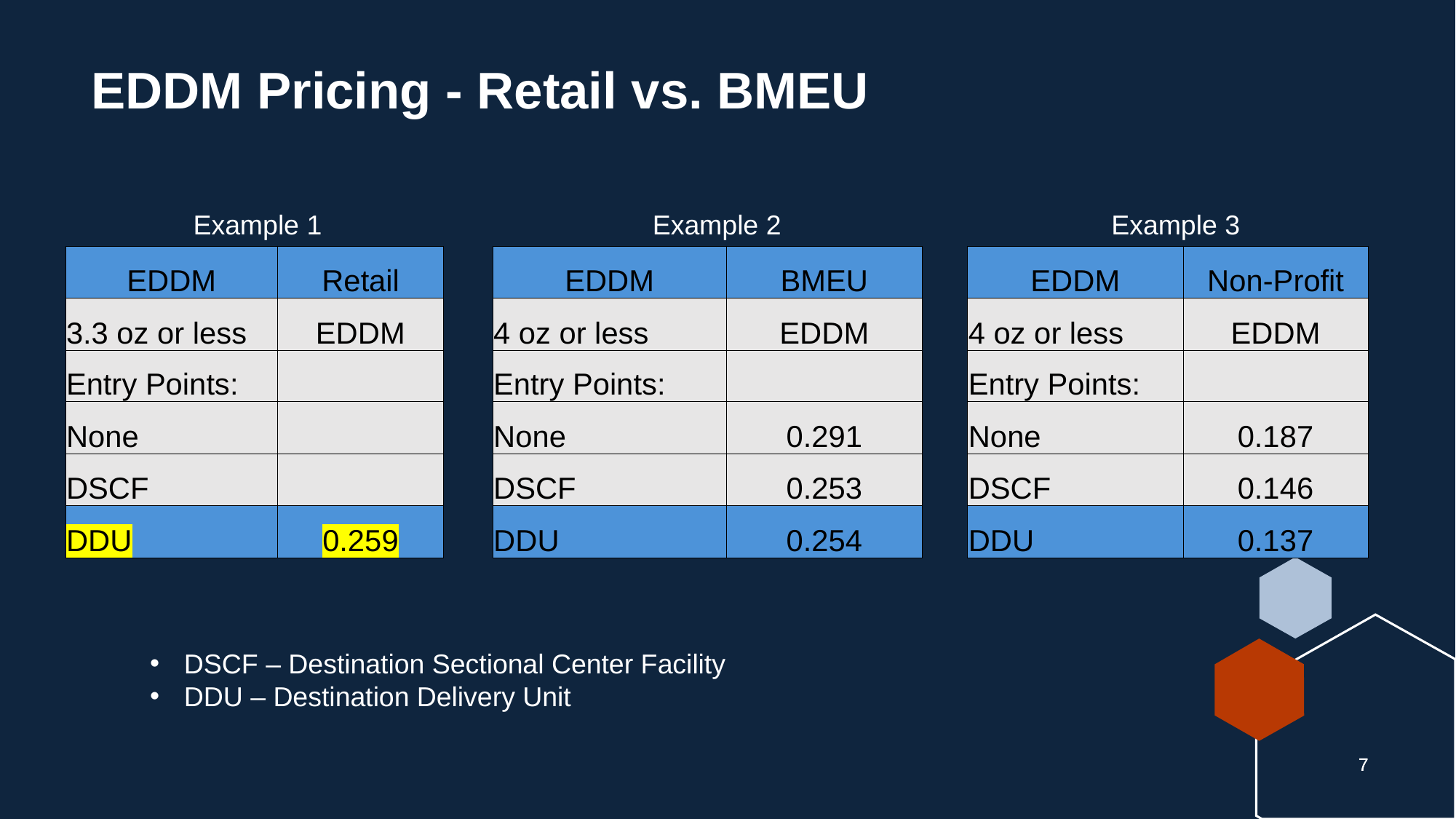

# EDDM Pricing - Retail vs. BMEU
Example 1
Example 2
Example 3
| EDDM | Retail |  | EDDM | BMEU |  | EDDM | Non-Profit |
| --- | --- | --- | --- | --- | --- | --- | --- |
| 3.3 oz or less | EDDM |  | 4 oz or less | EDDM |  | 4 oz or less | EDDM |
| Entry Points: |  |  | Entry Points: |  |  | Entry Points: |  |
| None |  |  | None | 0.291 |  | None | 0.187 |
| DSCF |  |  | DSCF | 0.253 |  | DSCF | 0.146 |
| DDU | 0.259 |  | DDU | 0.254 |  | DDU | 0.137 |
DSCF – Destination Sectional Center Facility
DDU – Destination Delivery Unit
7
7